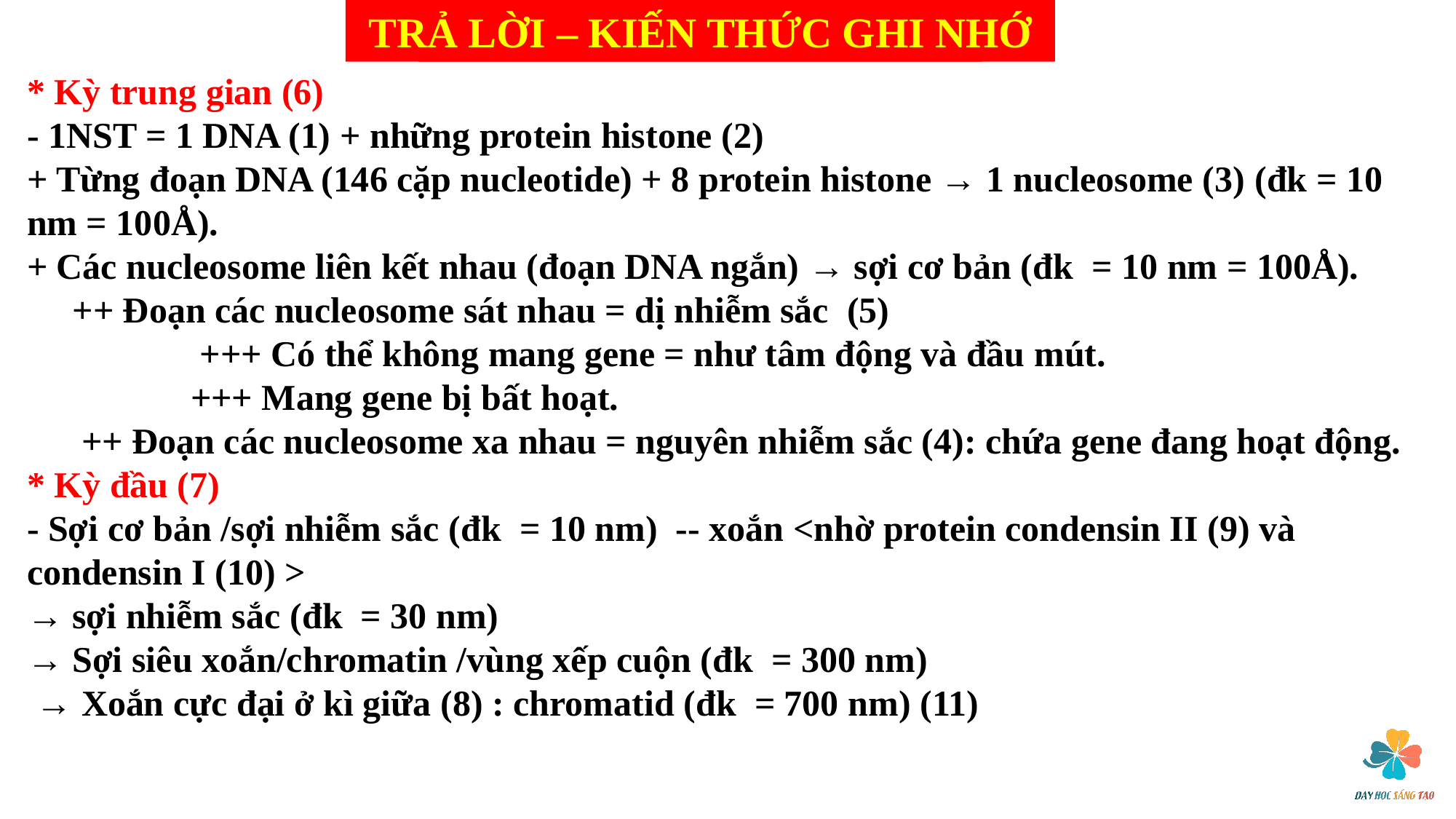

TRẢ LỜI – KIẾN THỨC GHI NHỚ
HƯỚNG DẪN TÌM HIỂU
* Kỳ trung gian (6)
- 1NST = 1 DNA (1) + những protein histone (2)
+ Từng đoạn DNA (146 cặp nucleotide) + 8 protein histone → 1 nucleosome (3) (đk = 10 nm = 100Å).
+ Các nucleosome liên kết nhau (đoạn DNA ngắn) → sợi cơ bản (đk  = 10 nm = 100Å).
     ++ Đoạn các nucleosome sát nhau = dị nhiễm sắc  (5)
	       +++ Có thể không mang gene = như tâm động và đầu mút.
	      +++ Mang gene bị bất hoạt.
      ++ Đoạn các nucleosome xa nhau = nguyên nhiễm sắc (4): chứa gene đang hoạt động.
* Kỳ đầu (7)
- Sợi cơ bản /sợi nhiễm sắc (đk  = 10 nm)  -- xoắn <nhờ protein condensin II (9) và condensin I (10) >
→ sợi nhiễm sắc (đk  = 30 nm)
→ Sợi siêu xoắn/chromatin /vùng xếp cuộn (đk  = 300 nm)
 → Xoắn cực đại ở kì giữa (8) : chromatid (đk  = 700 nm) (11)